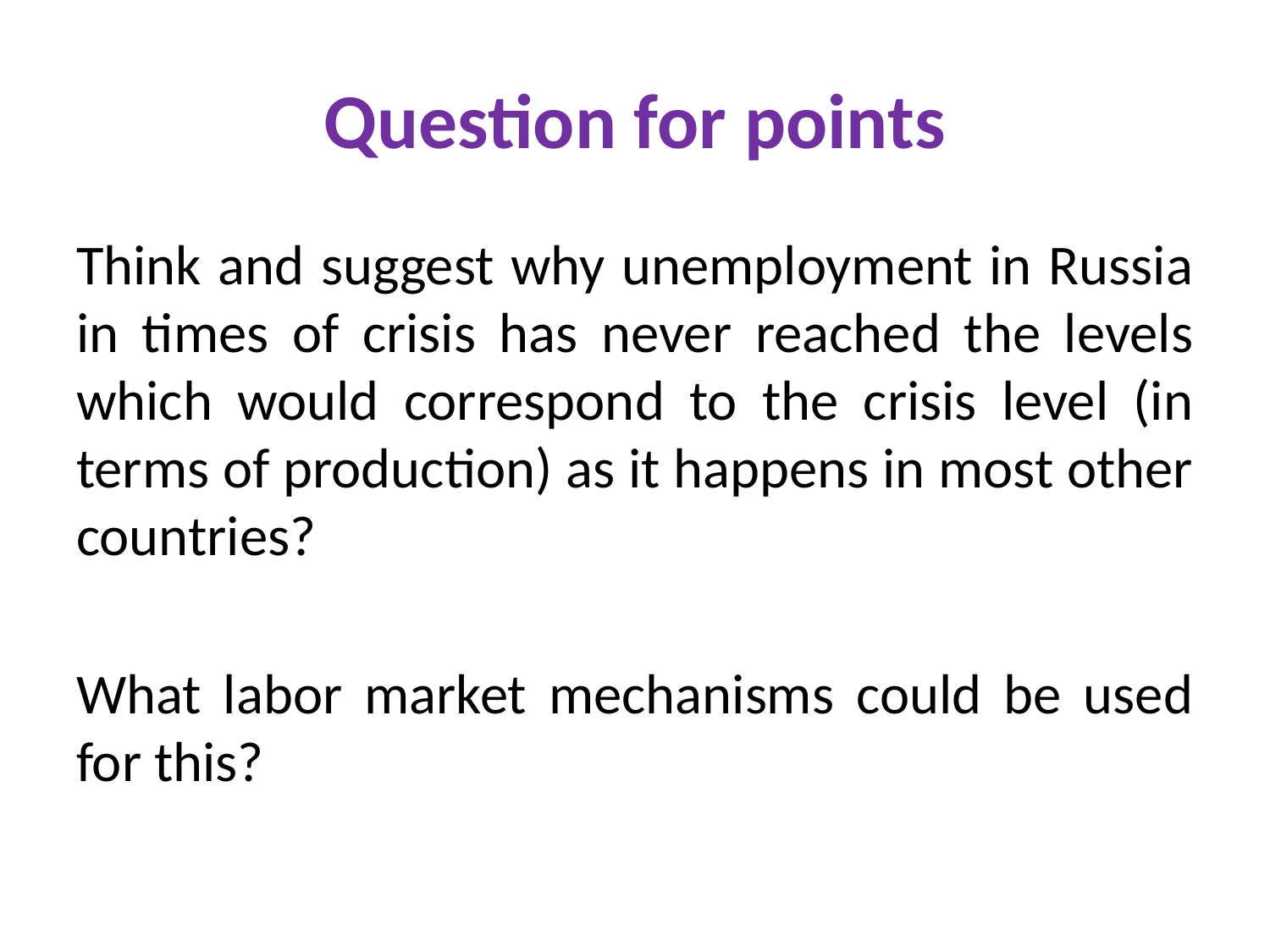

# Question for points
Think and suggest why unemployment in Russia in times of crisis has never reached the levels which would correspond to the crisis level (in terms of production) as it happens in most other countries?

What labor market mechanisms could be used for this?